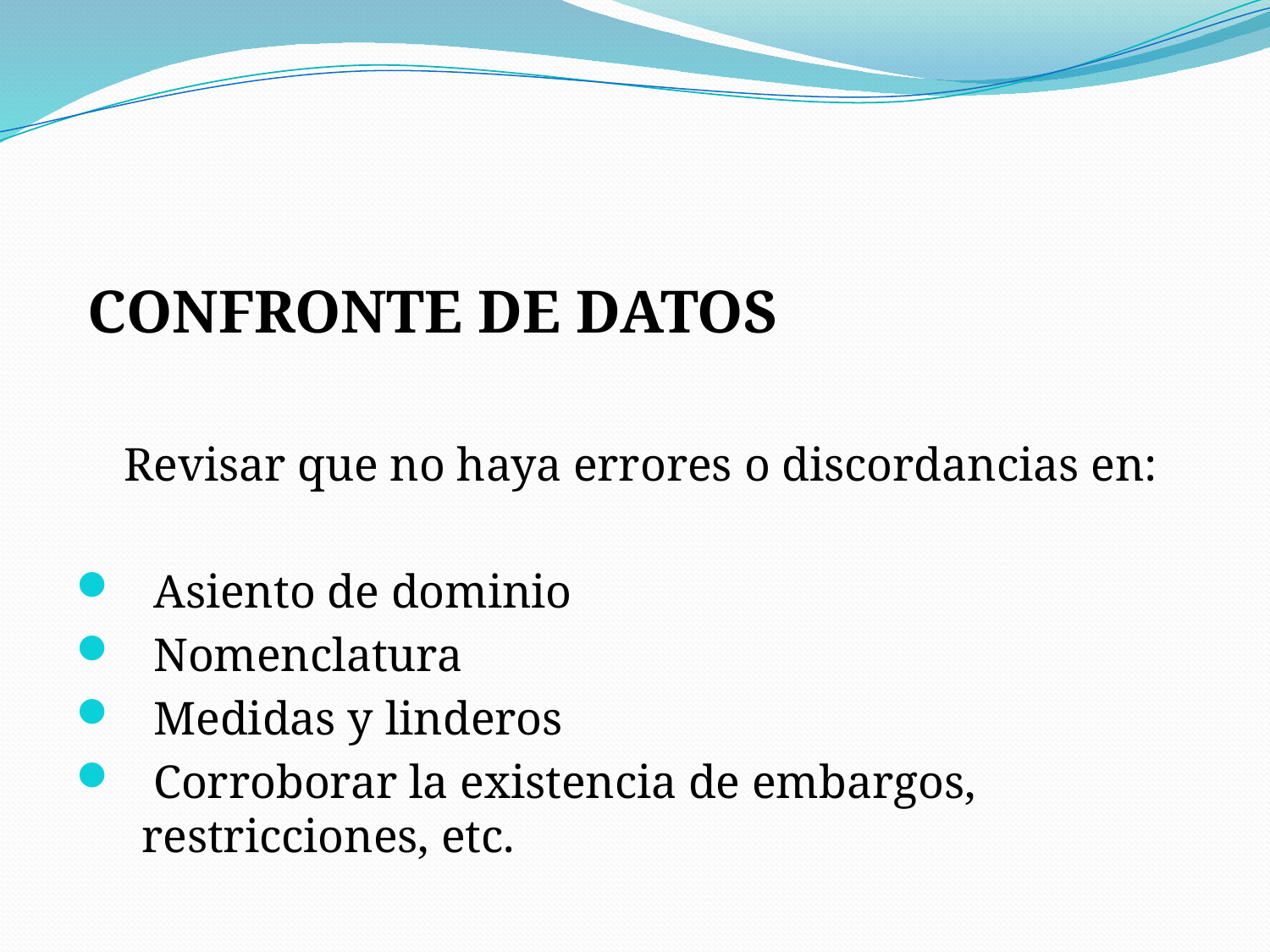

CONFRONTE DE DATOS

  Revisar que no haya errores o discordancias en:

 Asiento de dominio
 Nomenclatura
 Medidas y linderos
 Corroborar la existencia de embargos, restricciones, etc.